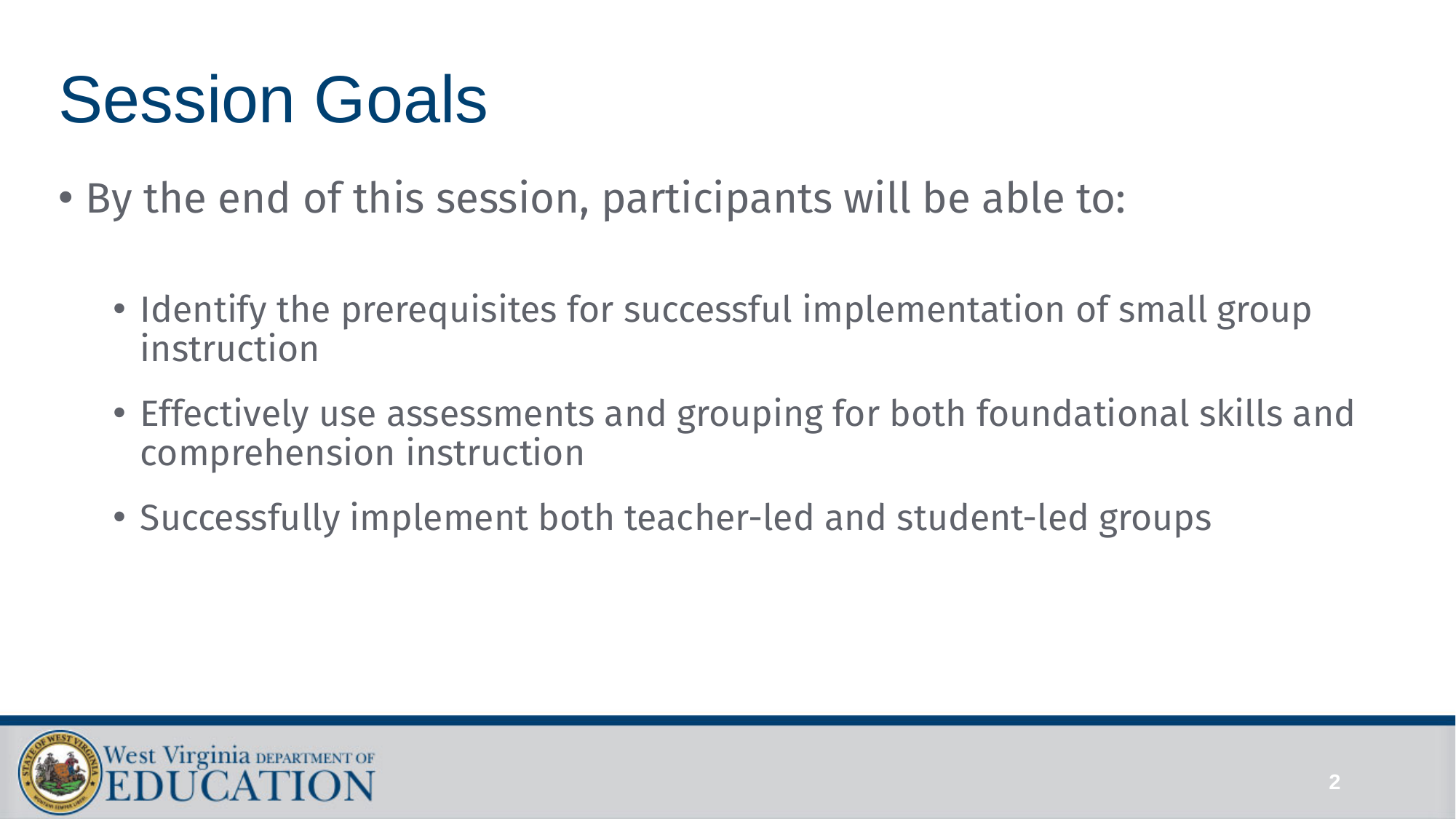

# Session Goals
By the end of this session, participants will be able to:

Identify the prerequisites for successful implementation of small group instruction
Effectively use assessments and grouping for both foundational skills and comprehension instruction
Successfully implement both teacher-led and student-led groups
2